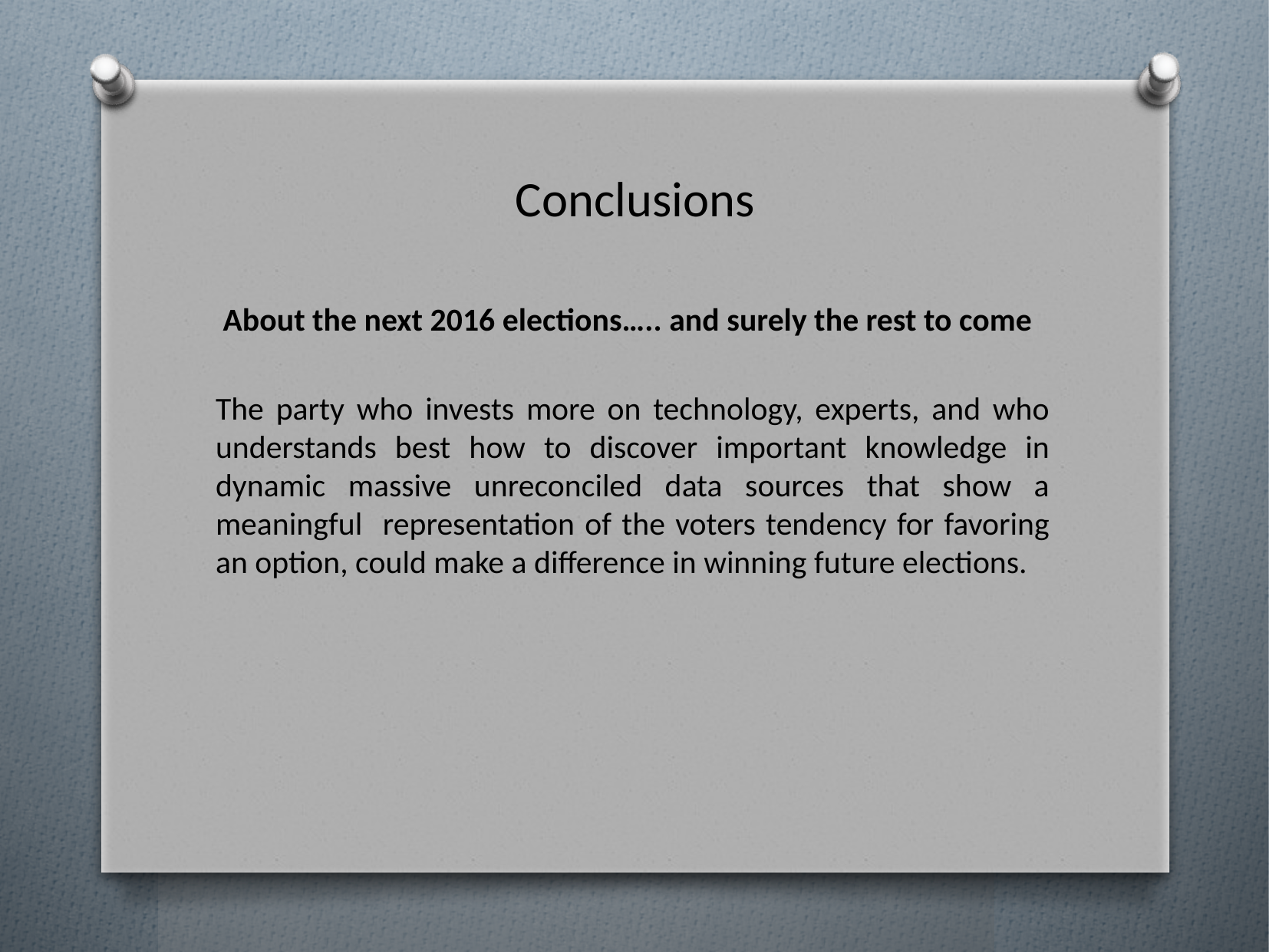

# Conclusions

 About the next 2016 elections….. and surely the rest to come

The party who invests more on technology, experts, and who understands best how to discover important knowledge in dynamic massive unreconciled data sources that show a meaningful  representation of the voters tendency for favoring an option, could make a difference in winning future elections.